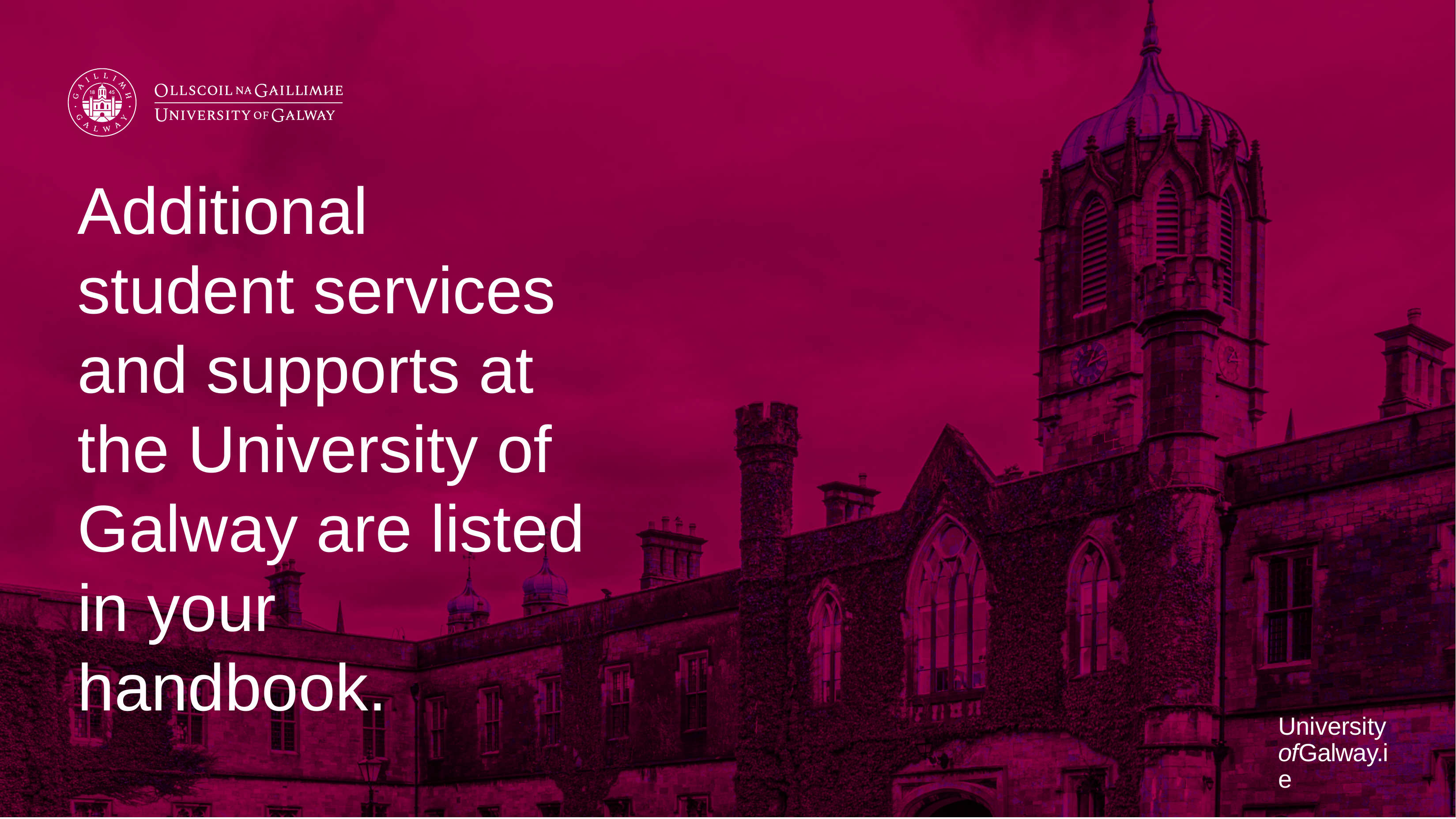

# Additional student services and supports at the University of Galway are listed in your handbook.